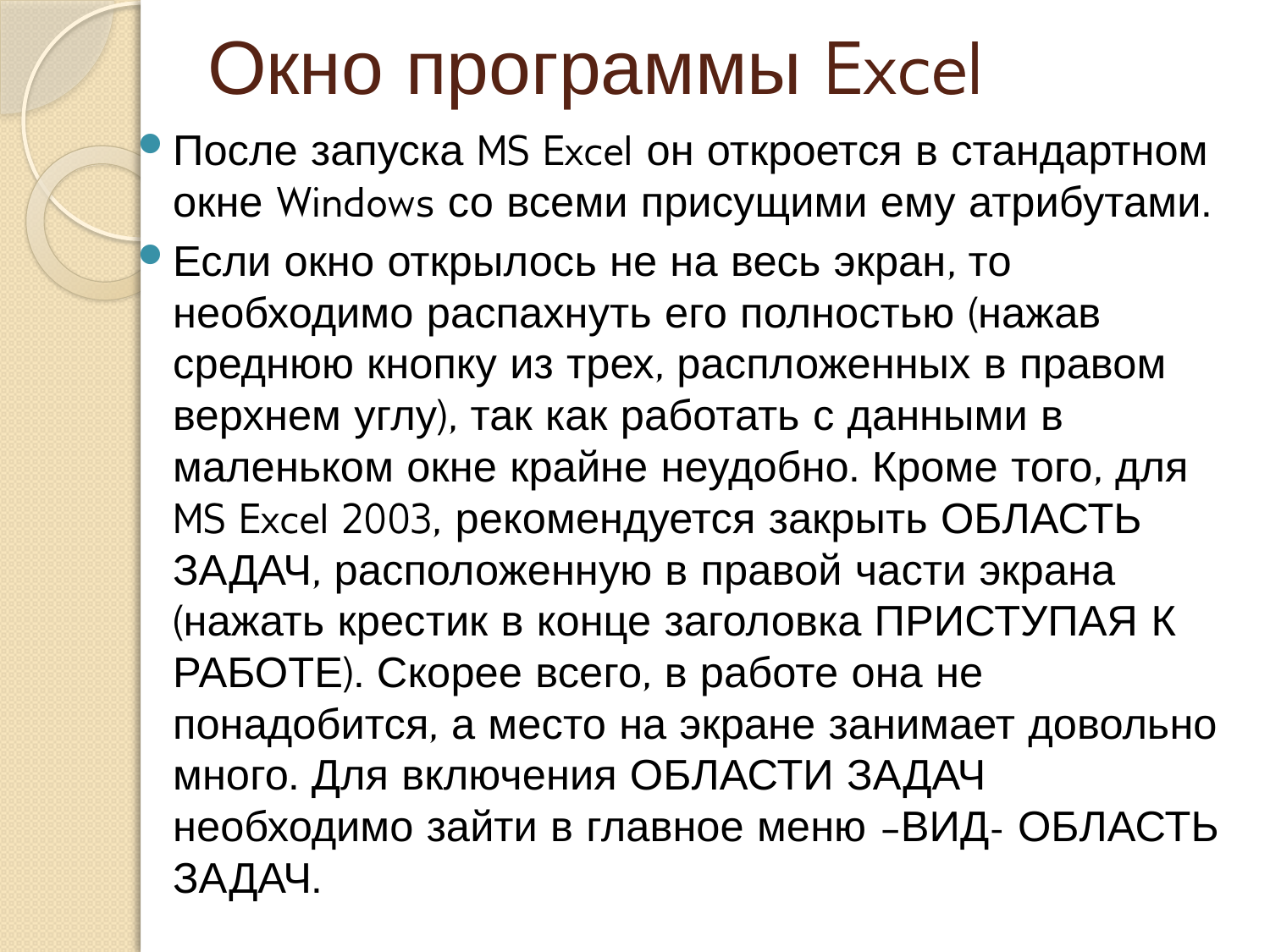

# Окно программы Excel
После запуска MS Excel он откроется в стандартном окне Windows со всеми присущими ему атрибутами.
Если окно открылось не на весь экран, то необходимо распахнуть его полностью (нажав среднюю кнопку из трех, распложенных в правом верхнем углу), так как работать с данными в маленьком окне крайне неудобно. Кроме того, для MS Excel 2003, рекомендуется закрыть ОБЛАСТЬ ЗАДАЧ, расположенную в правой части экрана (нажать крестик в конце заголовка ПРИСТУПАЯ К РАБОТЕ). Скорее всего, в работе она не понадобится, а место на экране занимает довольно много. Для включения ОБЛАСТИ ЗАДАЧ необходимо зайти в главное меню –ВИД- ОБЛАСТЬ ЗАДАЧ.